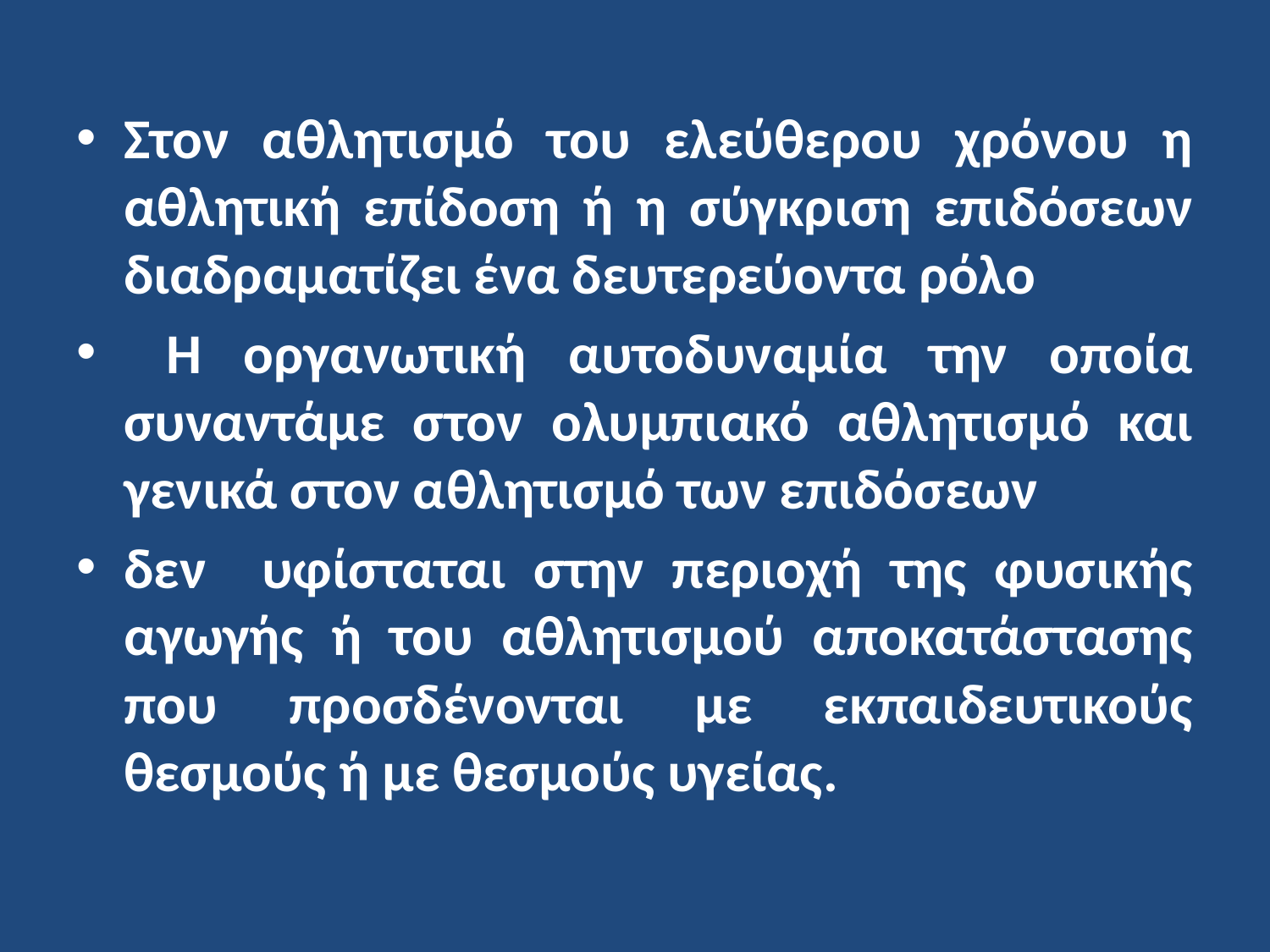

Στον αθλητισμό του ελεύθερου χρόνου η αθλητική επίδοση ή η σύγκριση επιδόσεων διαδραματίζει ένα δευτερεύοντα ρόλο
 Η οργανωτική αυτοδυναμία την οποία συναντάμε στον ολυμπιακό αθλητισμό και γενικά στον αθλητισμό των επιδόσεων
δεν  υφίσταται στην περιοχή της φυσικής αγωγής ή του αθλητισμού αποκατάστασης που προσδένονται με εκπαιδευτικούς θεσμούς ή με θεσμούς υγείας.